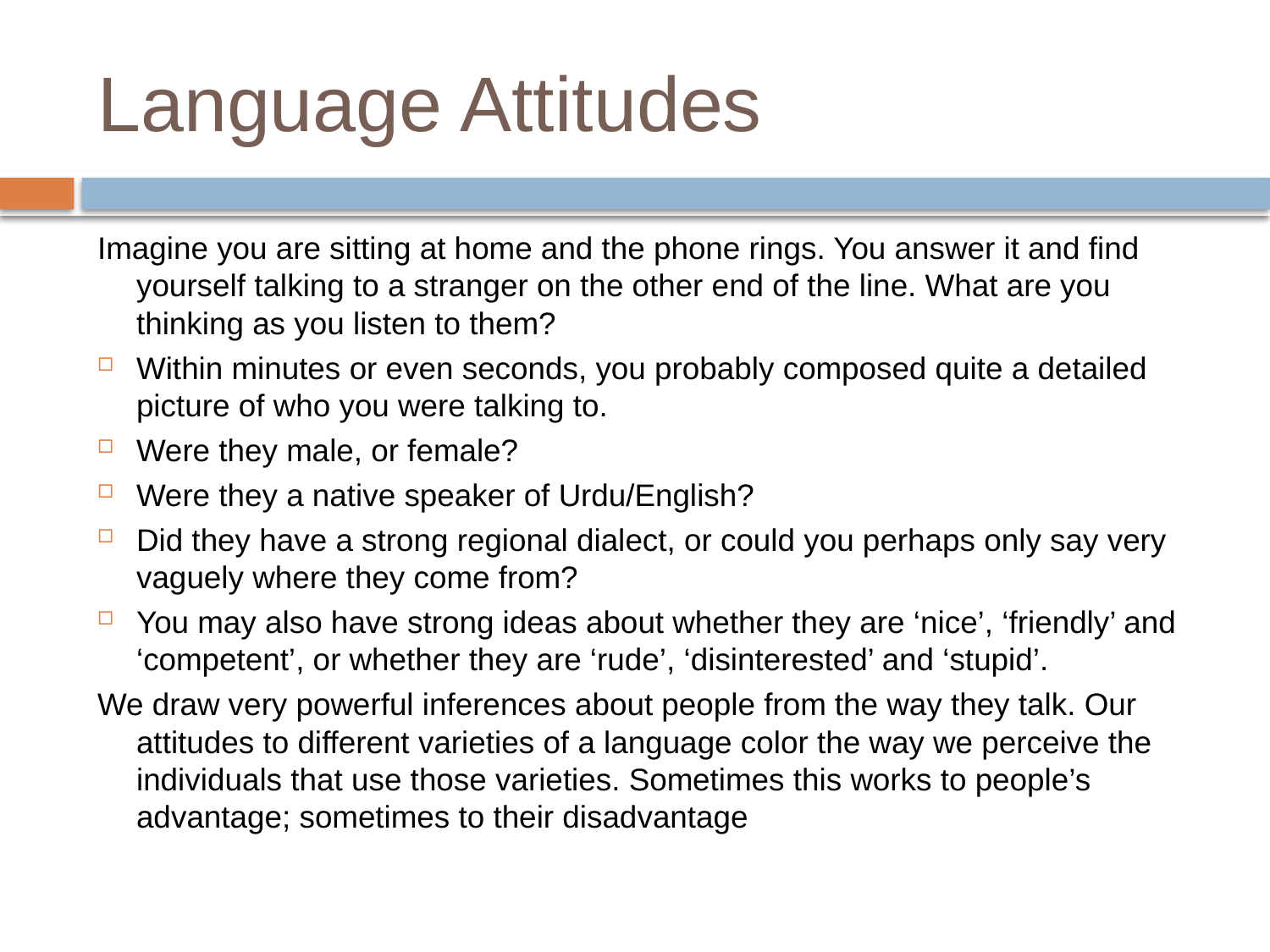

# Language Attitudes
Imagine you are sitting at home and the phone rings. You answer it and ﬁnd yourself talking to a stranger on the other end of the line. What are you thinking as you listen to them?
Within minutes or even seconds, you probably composed quite a detailed picture of who you were talking to.
Were they male, or female?
Were they a native speaker of Urdu/English?
Did they have a strong regional dialect, or could you perhaps only say very vaguely where they come from?
You may also have strong ideas about whether they are ‘nice’, ‘friendly’ and ‘competent’, or whether they are ‘rude’, ‘disinterested’ and ‘stupid’.
We draw very powerful inferences about people from the way they talk. Our attitudes to different varieties of a language color the way we perceive the individuals that use those varieties. Sometimes this works to people’s advantage; sometimes to their disadvantage